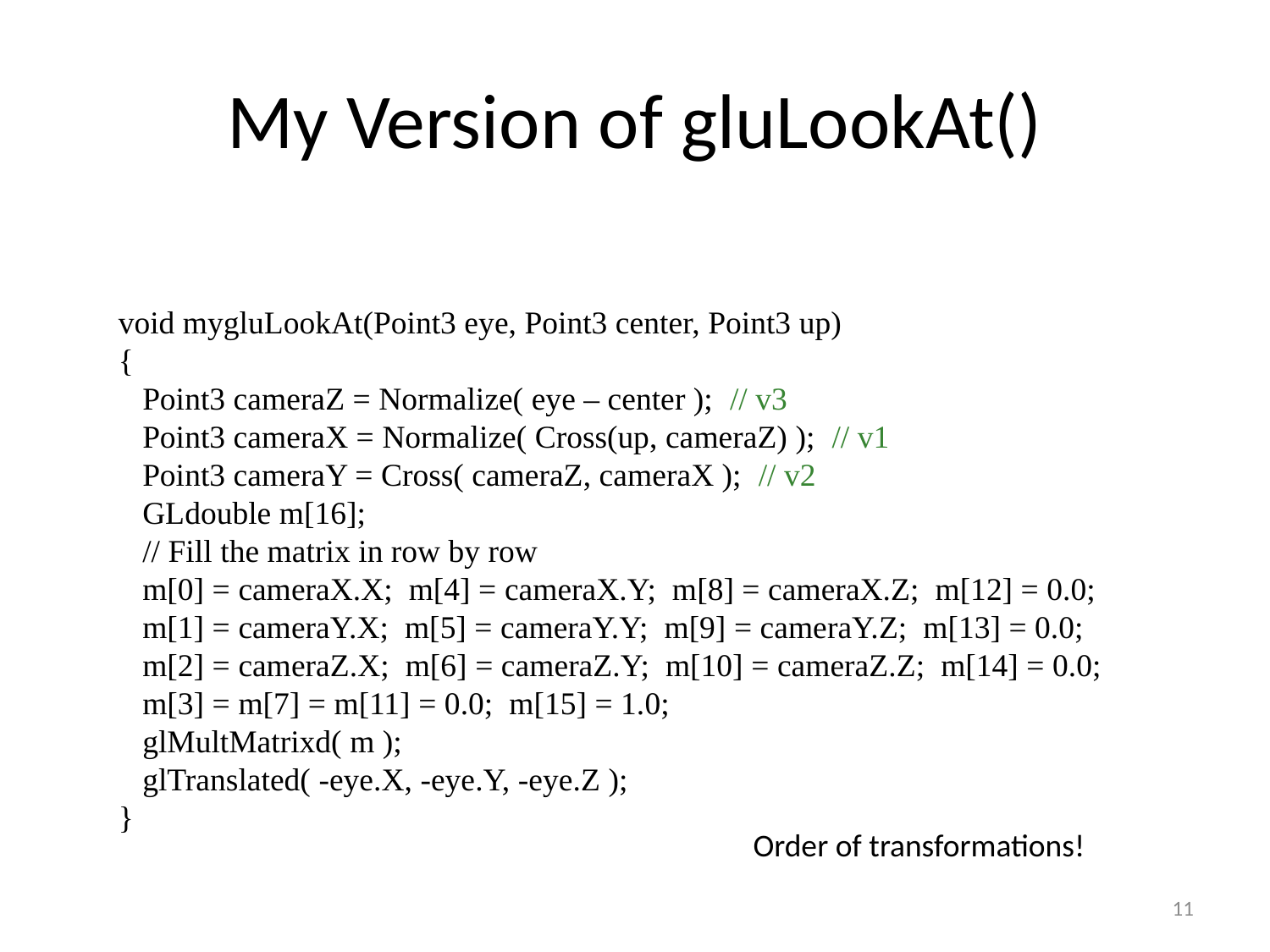

# My Version of gluLookAt()
void mygluLookAt(Point3 eye, Point3 center, Point3 up)
{
   Point3 cameraZ = Normalize( eye – center );  // v3
   Point3 cameraX = Normalize( Cross(up, cameraZ) );  // v1
   Point3 cameraY = Cross( cameraZ, cameraX );  // v2
   GLdouble m[16];
   // Fill the matrix in row by row
   m[0] = cameraX.X;  m[4] = cameraX.Y;  m[8] = cameraX.Z;  m[12] = 0.0;
   m[1] = cameraY.X;  m[5] = cameraY.Y;  m[9] = cameraY.Z;  m[13] = 0.0;
   m[2] = cameraZ.X;  m[6] = cameraZ.Y;  m[10] = cameraZ.Z;  m[14] = 0.0;
   m[3] = m[7] = m[11] = 0.0;  m[15] = 1.0;
   glMultMatrixd( m );
   glTranslated( -eye.X, -eye.Y, -eye.Z );
}
Order of transformations!
11